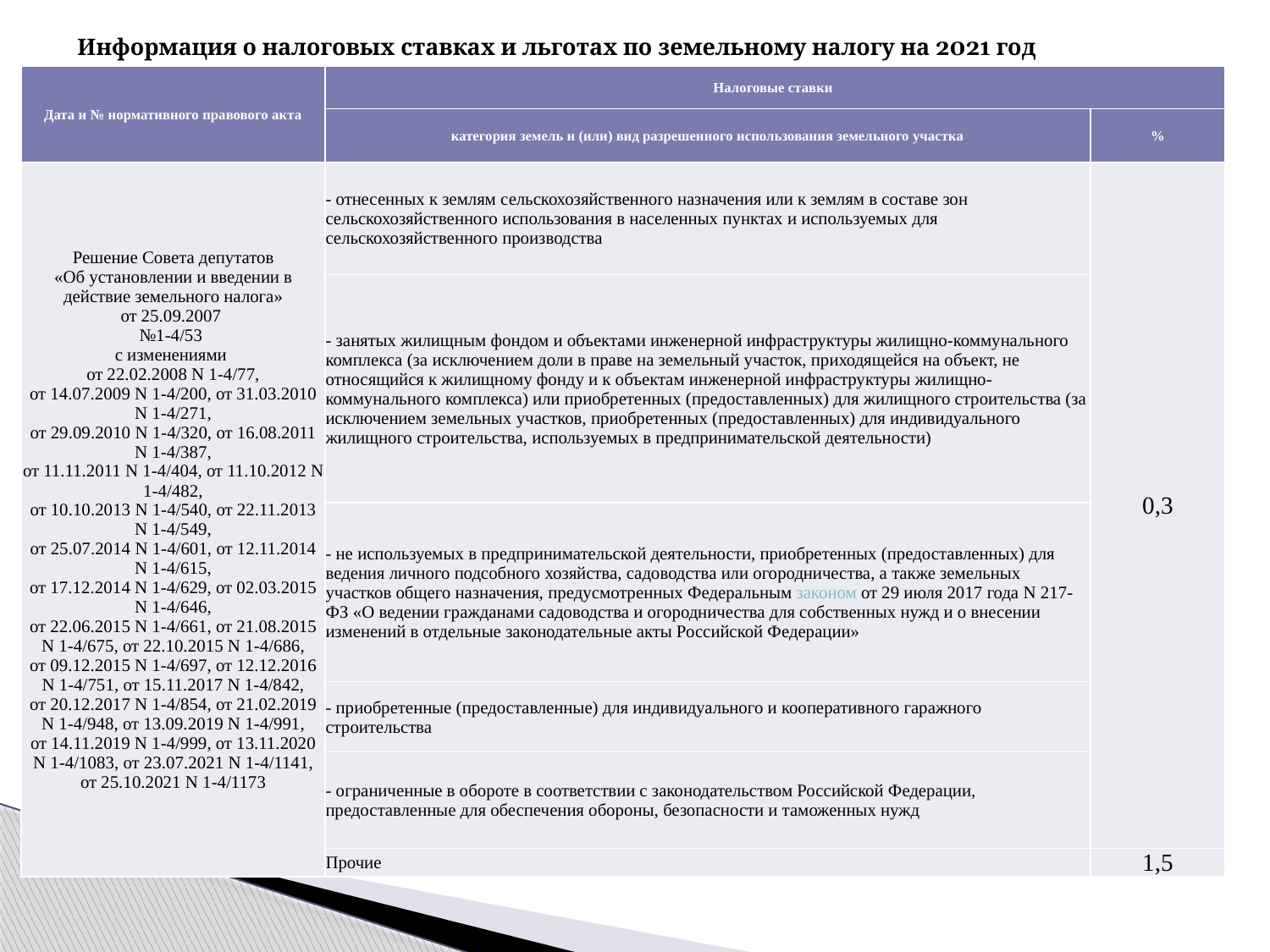

# Информация о налоговых ставках и льготах по земельному налогу на 2021 год
| Дата и № нормативного правового акта | Налоговые ставки |  |
| --- | --- | --- |
|  | категория земель и (или) вид разрешенного использования земельного участка | % |
| Решение Совета депутатов «Об установлении и введении в действие земельного налога» от 25.09.2007 №1-4/53 с изменениями от 22.02.2008 N 1-4/77, от 14.07.2009 N 1-4/200, от 31.03.2010 N 1-4/271, от 29.09.2010 N 1-4/320, от 16.08.2011 N 1-4/387, от 11.11.2011 N 1-4/404, от 11.10.2012 N 1-4/482, от 10.10.2013 N 1-4/540, от 22.11.2013 N 1-4/549, от 25.07.2014 N 1-4/601, от 12.11.2014 N 1-4/615, от 17.12.2014 N 1-4/629, от 02.03.2015 N 1-4/646, от 22.06.2015 N 1-4/661, от 21.08.2015 N 1-4/675, от 22.10.2015 N 1-4/686, от 09.12.2015 N 1-4/697, от 12.12.2016 N 1-4/751, от 15.11.2017 N 1-4/842, от 20.12.2017 N 1-4/854, от 21.02.2019 N 1-4/948, от 13.09.2019 N 1-4/991, от 14.11.2019 N 1-4/999, от 13.11.2020 N 1-4/1083, от 23.07.2021 N 1-4/1141, от 25.10.2021 N 1-4/1173 | - отнесенных к землям сельскохозяйственного назначения или к землям в составе зон сельскохозяйственного использования в населенных пунктах и используемых для сельскохозяйственного производства | 0,3 |
|  | - занятых жилищным фондом и объектами инженерной инфраструктуры жилищно-коммунального комплекса (за исключением доли в праве на земельный участок, приходящейся на объект, не относящийся к жилищному фонду и к объектам инженерной инфраструктуры жилищно-коммунального комплекса) или приобретенных (предоставленных) для жилищного строительства (за исключением земельных участков, приобретенных (предоставленных) для индивидуального жилищного строительства, используемых в предпринимательской деятельности) |  |
|  | - не используемых в предпринимательской деятельности, приобретенных (предоставленных) для ведения личного подсобного хозяйства, садоводства или огородничества, а также земельных участков общего назначения, предусмотренных Федеральным законом от 29 июля 2017 года N 217-ФЗ «О ведении гражданами садоводства и огородничества для собственных нужд и о внесении изменений в отдельные законодательные акты Российской Федерации» |  |
|  | - приобретенные (предоставленные) для индивидуального и кооперативного гаражного строительства |  |
|  | - ограниченные в обороте в соответствии с законодательством Российской Федерации, предоставленные для обеспечения обороны, безопасности и таможенных нужд |  |
|  | Прочие | 1,5 |